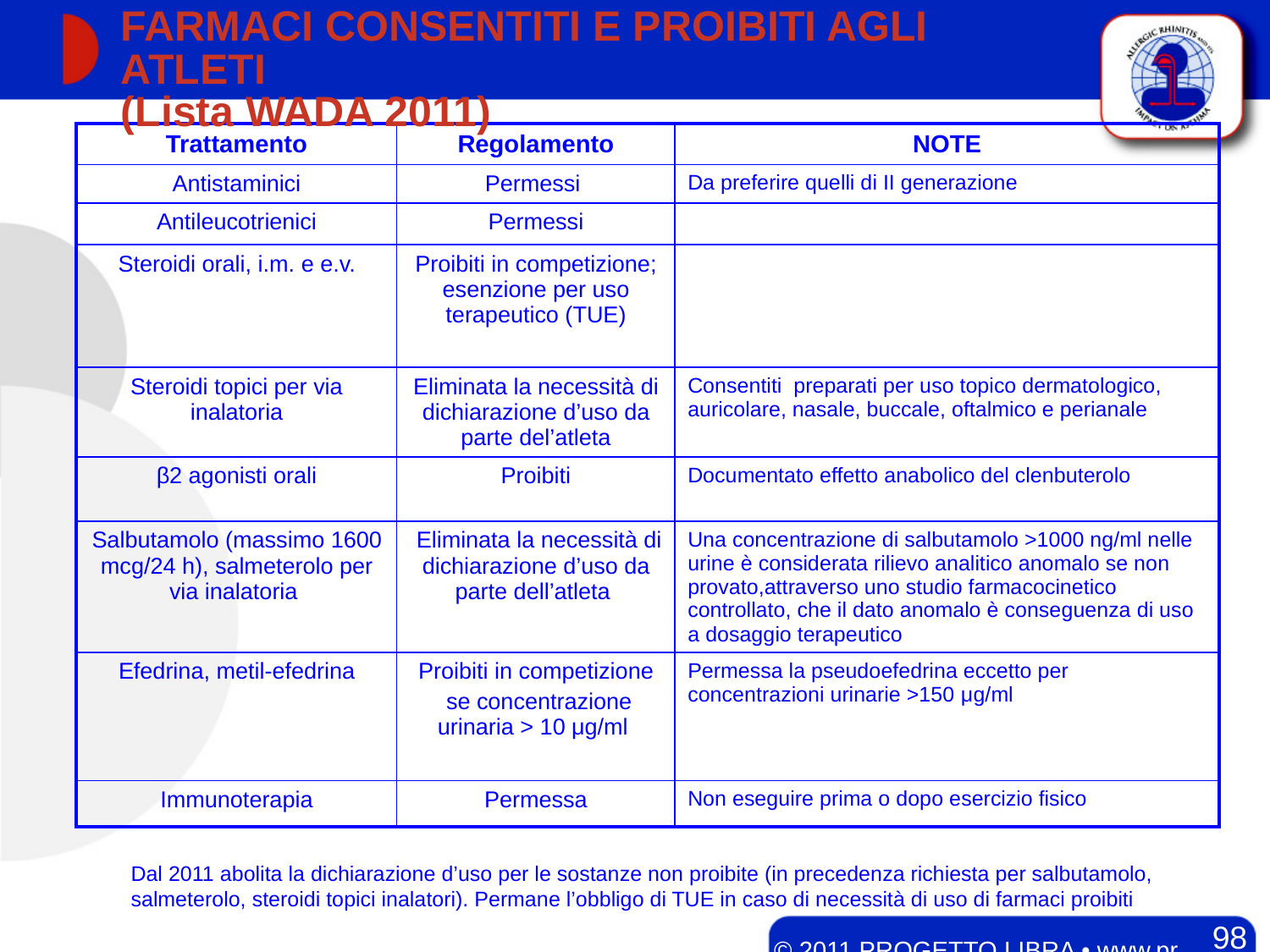

# FARMACI CONSENTITI E PROIBITI AGLI ATLETI (Lista WADA 2011)
| Trattamento | Regolamento | NOTE |
| --- | --- | --- |
| Antistaminici | Permessi | Da preferire quelli di II generazione |
| Antileucotrienici | Permessi |  |
| Steroidi orali, i.m. e e.v. | Proibiti in competizione; esenzione per uso terapeutico (TUE) |  |
| Steroidi topici per via inalatoria | Eliminata la necessità di dichiarazione d’uso da parte del’atleta | Consentiti preparati per uso topico dermatologico, auricolare, nasale, buccale, oftalmico e perianale |
| β2 agonisti orali | Proibiti | Documentato effetto anabolico del clenbuterolo |
| Salbutamolo (massimo 1600 mcg/24 h), salmeterolo per via inalatoria | Eliminata la necessità di dichiarazione d’uso da parte dell’atleta | Una concentrazione di salbutamolo >1000 ng/ml nelle urine è considerata rilievo analitico anomalo se non provato,attraverso uno studio farmacocinetico controllato, che il dato anomalo è conseguenza di uso a dosaggio terapeutico |
| Efedrina, metil-efedrina | Proibiti in competizione se concentrazione urinaria > 10 μg/ml | Permessa la pseudoefedrina eccetto per concentrazioni urinarie >150 μg/ml |
| Immunoterapia | Permessa | Non eseguire prima o dopo esercizio fisico |
Dal 2011 abolita la dichiarazione d’uso per le sostanze non proibite (in precedenza richiesta per salbutamolo, salmeterolo, steroidi topici inalatori). Permane l’obbligo di TUE in caso di necessità di uso di farmaci proibiti
98
© 2011 PROGETTO LIBRA • www.progetto-aria.it •